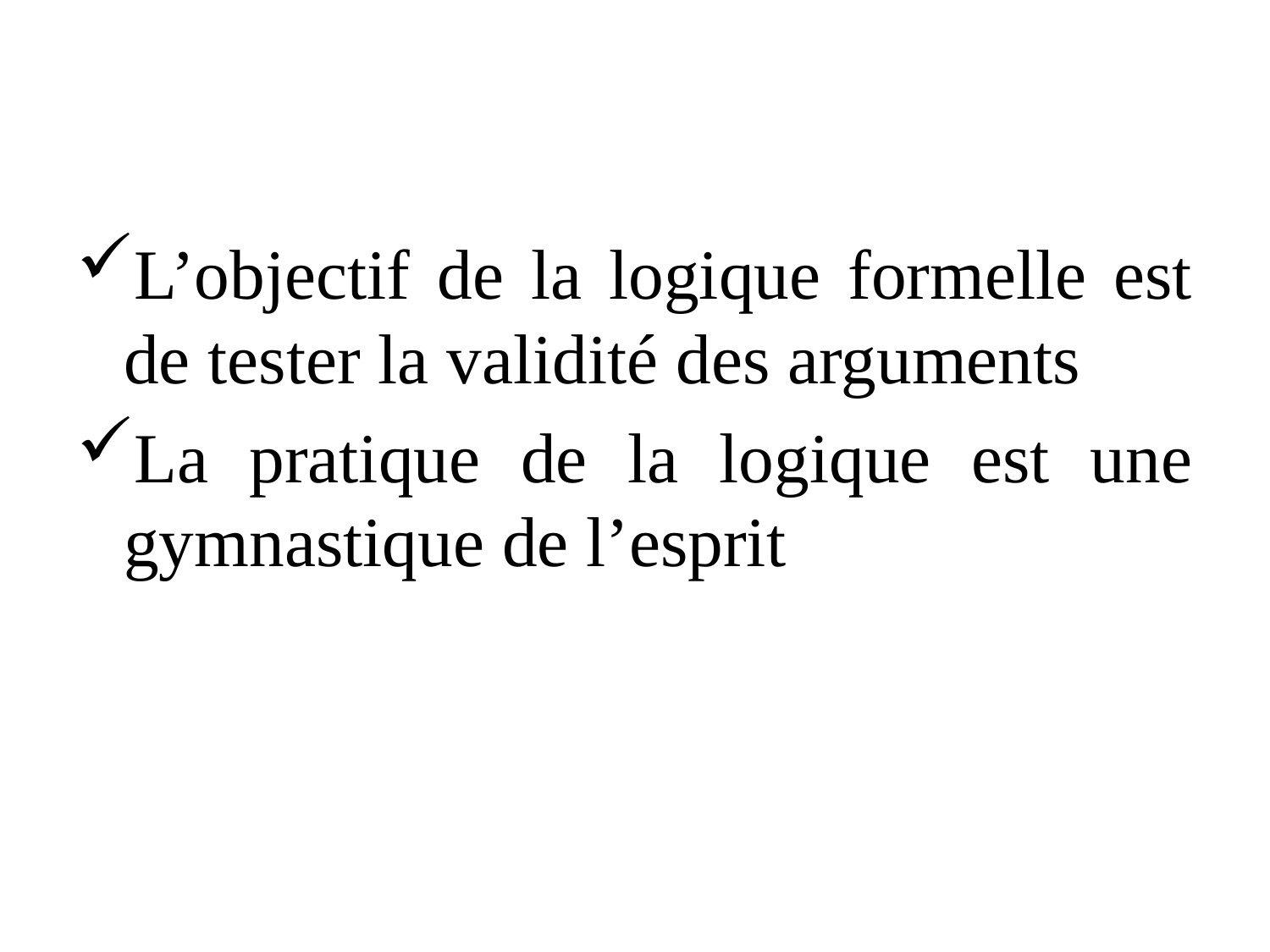

#
L’objectif de la logique formelle est de tester la validité des arguments
La pratique de la logique est une gymnastique de l’esprit